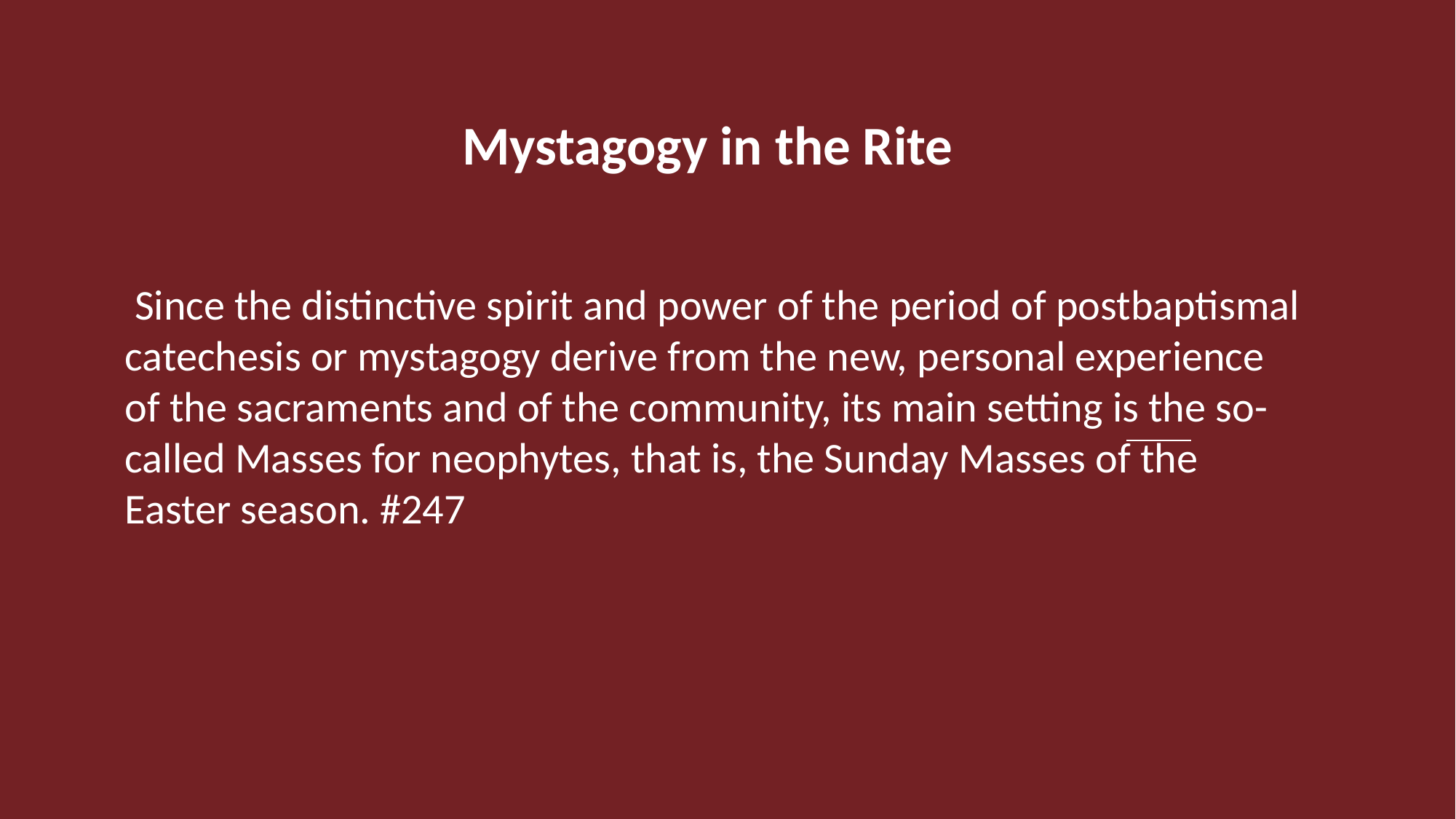

#

  			 Mystagogy in the Rite

 Since the distinctive spirit and power of the period of postbaptismal catechesis or mystagogy derive from the new, personal experience of the sacraments and of the community, its main setting is the so-called Masses for neophytes, that is, the Sunday Masses of the Easter season. #247